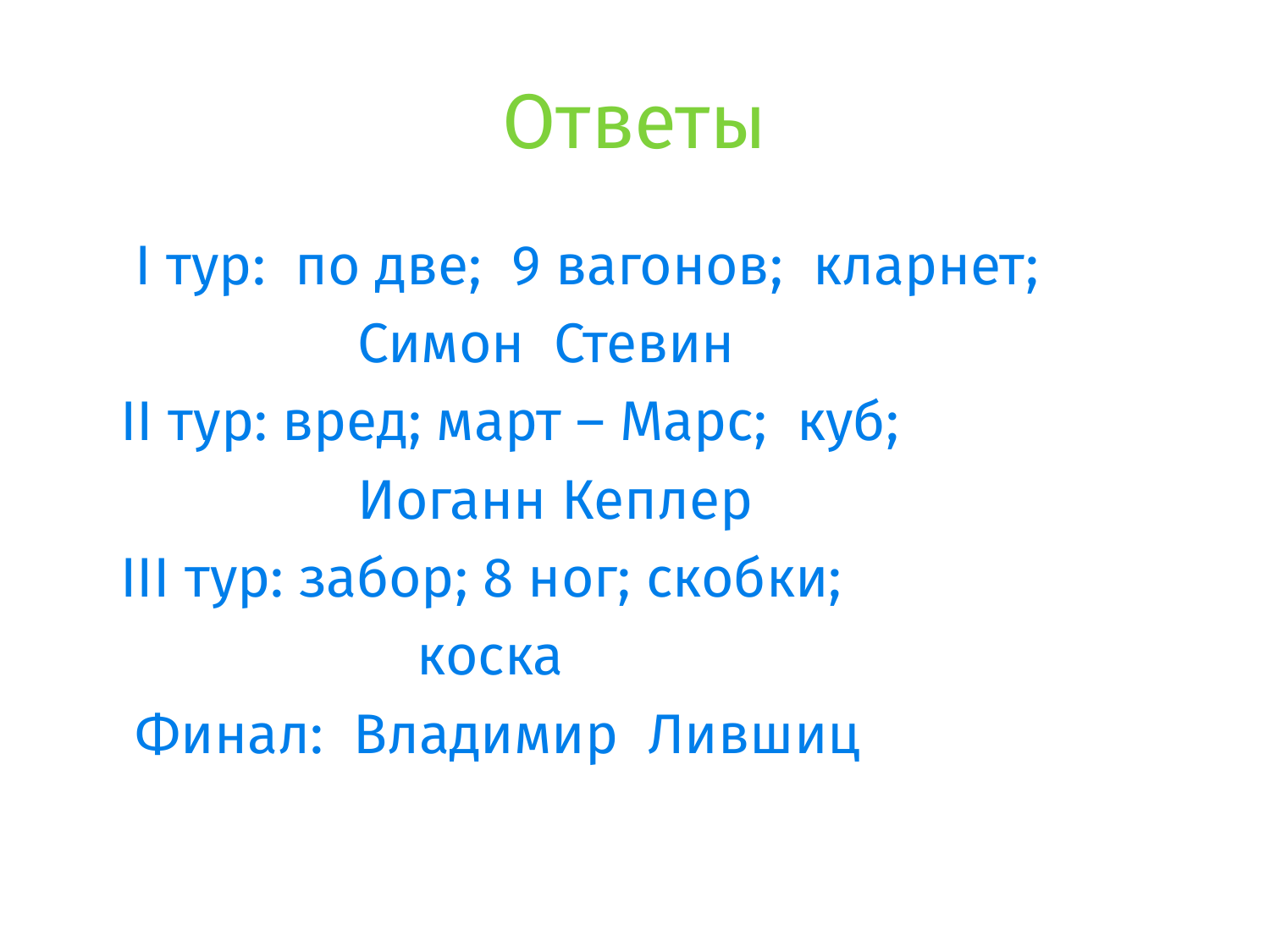

# Ответы
    I тур:  по две;  9 вагонов;  кларнет;
                   Симон  Стевин
   II тур: вред; март – Марс;  куб;
                   Иоганн Кеплер
   III тур: забор; 8 ног; скобки;
                       коска
    Финал:  Владимир  Лившиц